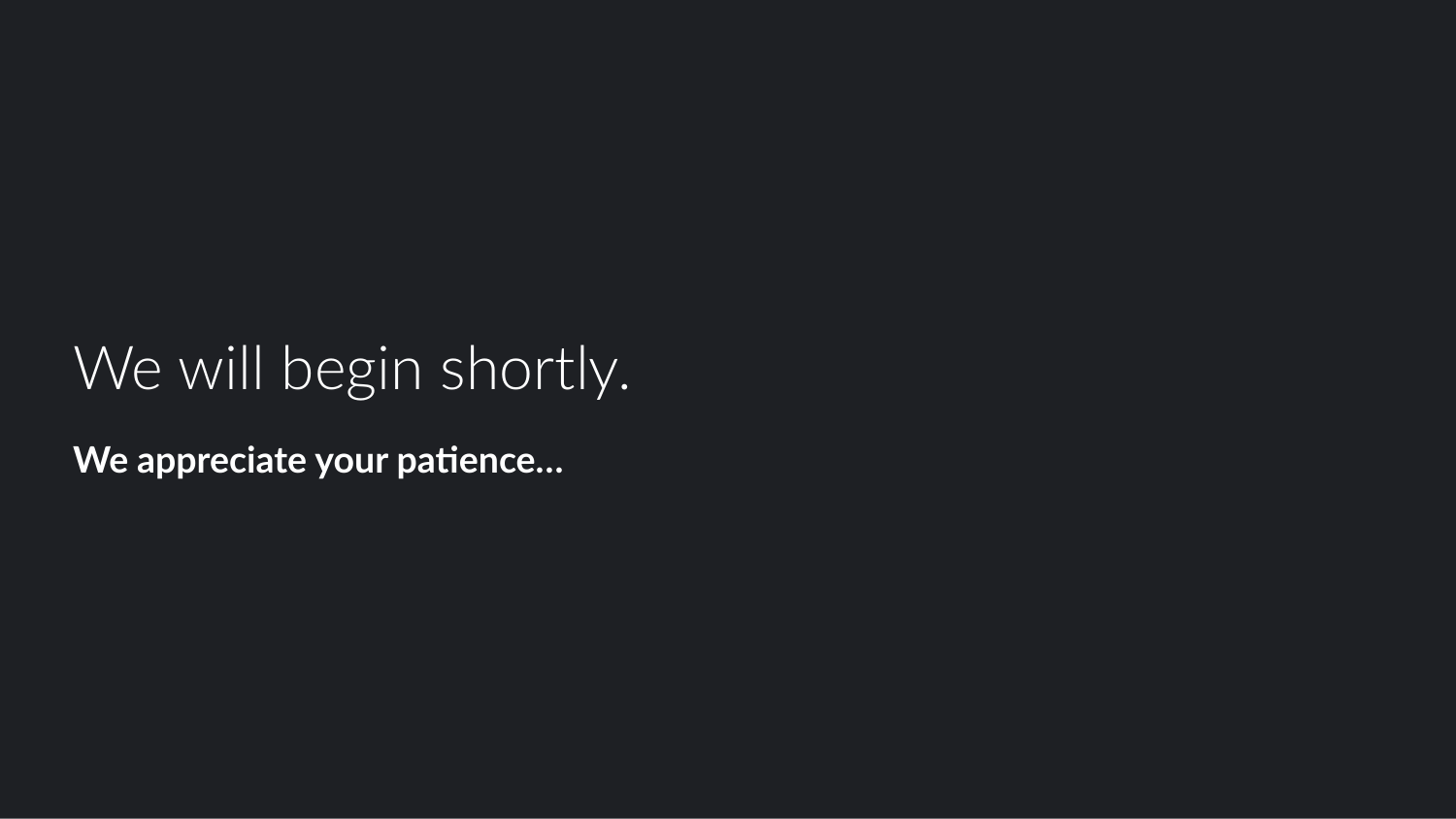

# We will begin shortly.
We appreciate your patience…